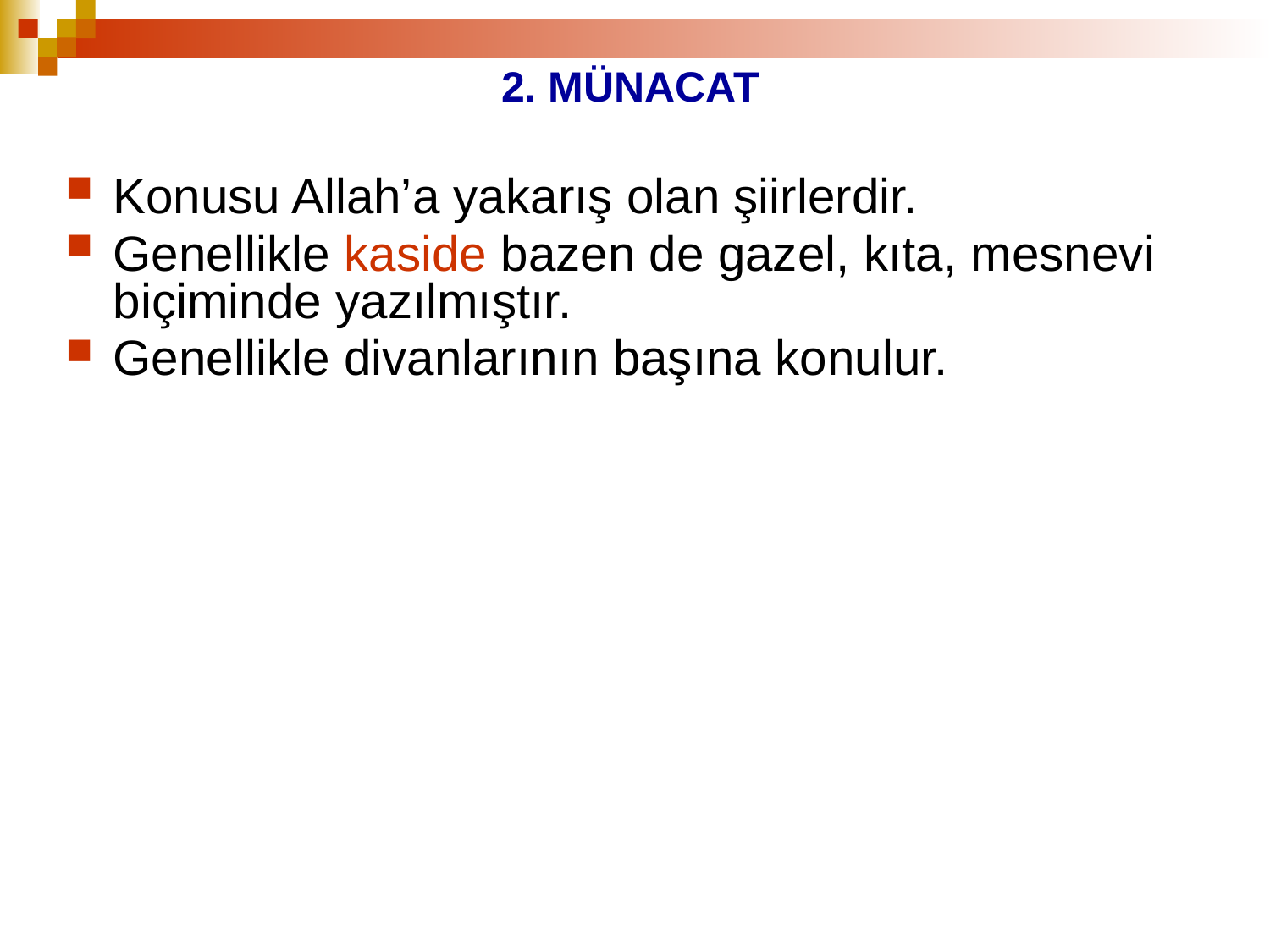

# 2. MÜNACAT
Konusu Allah’a yakarış olan şiirlerdir.
Genellikle kaside bazen de gazel, kıta, mesnevi biçiminde yazılmıştır.
Genellikle divanlarının başına konulur.